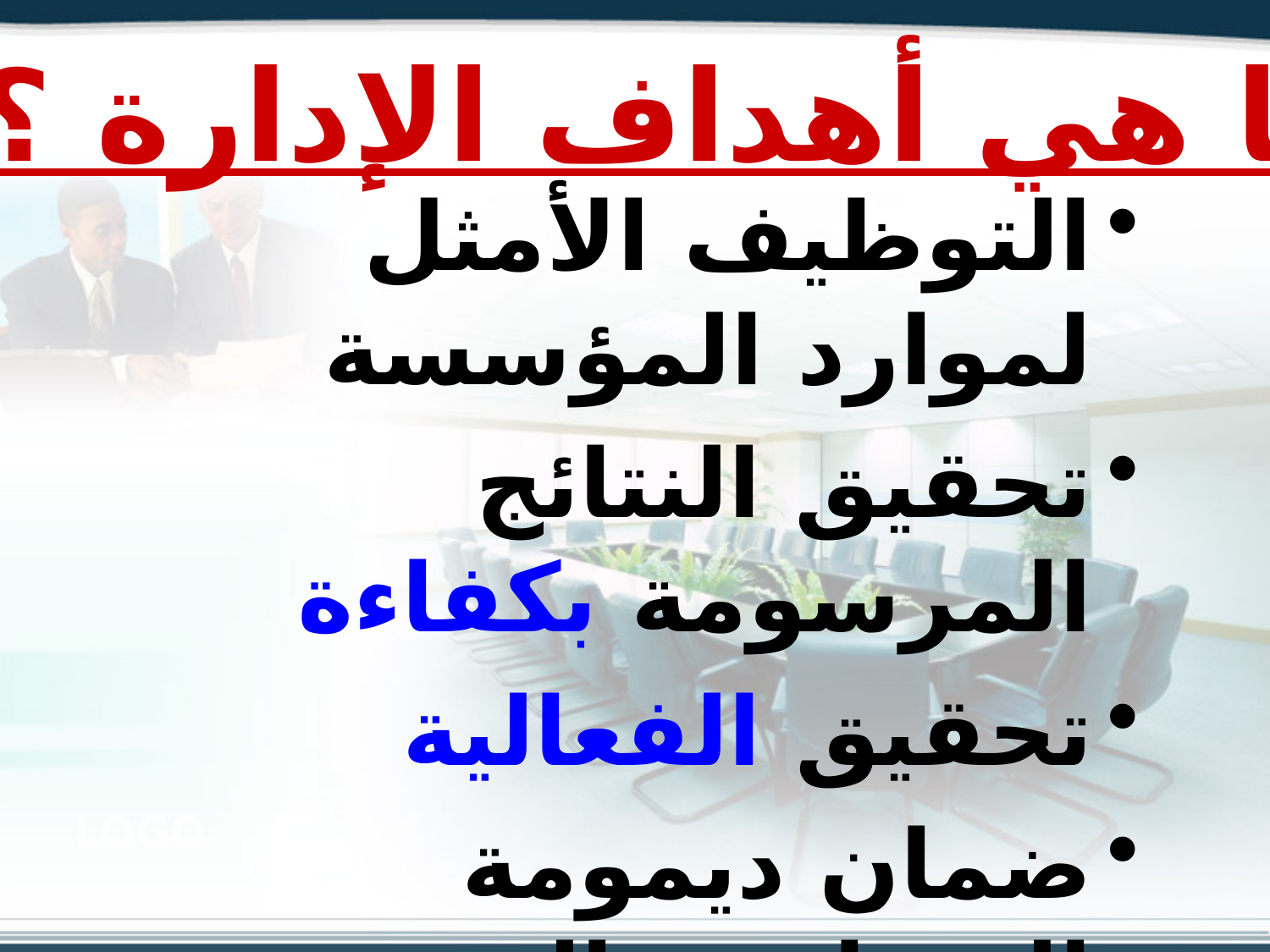

ما هي أهداف الإدارة ؟
التوظيف الأمثل لموارد المؤسسة
تحقيق النتائج المرسومة بكفاءة
تحقيق الفعالية
ضمان ديمومة المنظمة والرفع من قدرتها التنافسية
الرفع المستمر لحصة المؤسسة من السوق